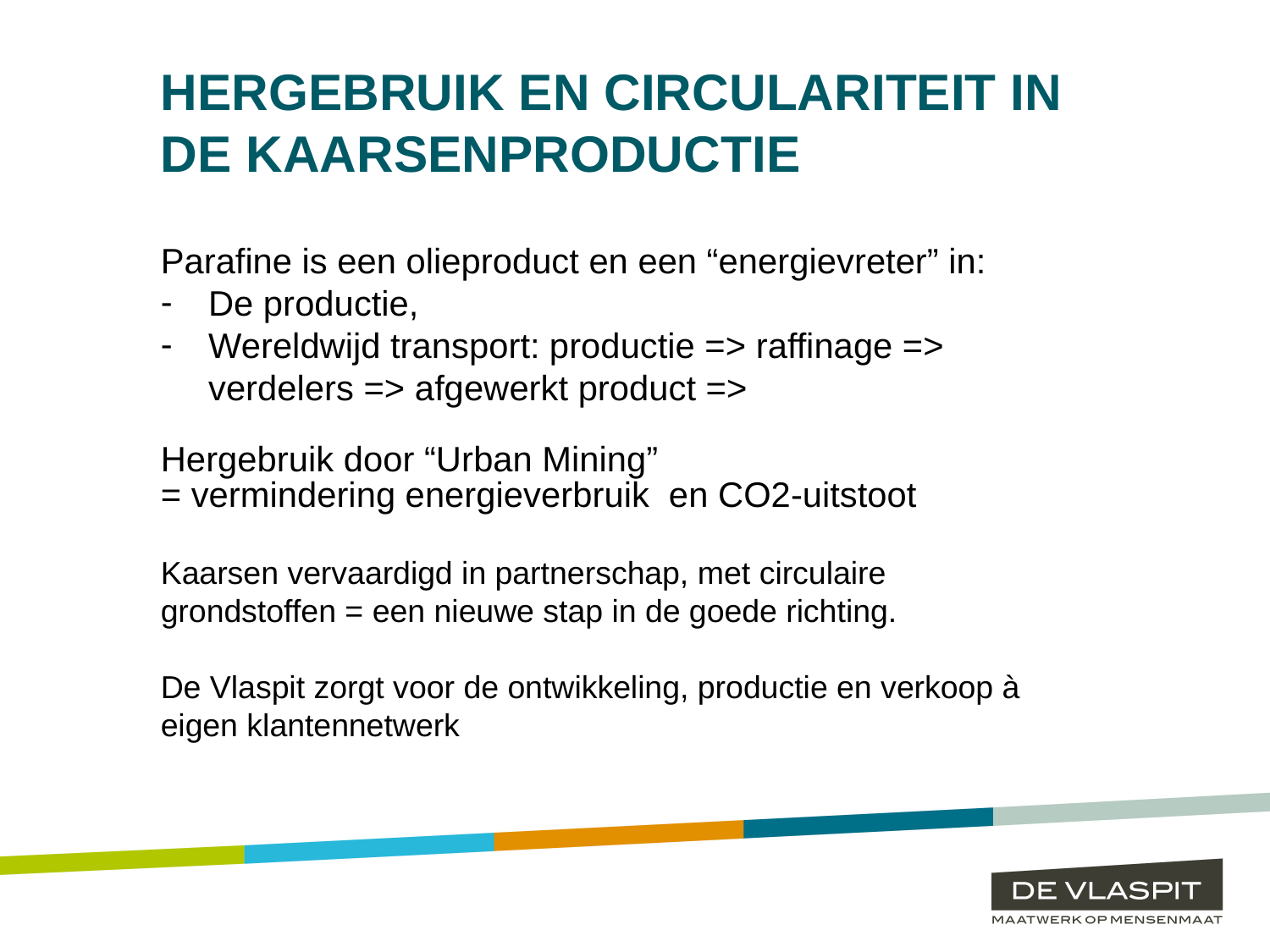

# Hergebruik en circulariteit in de kaarsenproductie
Parafine is een olieproduct en een “energievreter” in:
De productie,
Wereldwijd transport: productie => raffinage => verdelers => afgewerkt product =>

Hergebruik door “Urban Mining”
= vermindering energieverbruik  en CO2-uitstoot

Kaarsen vervaardigd in partnerschap, met circulaire grondstoffen = een nieuwe stap in de goede richting.

De Vlaspit zorgt voor de ontwikkeling, productie en verkoop à eigen klantennetwerk